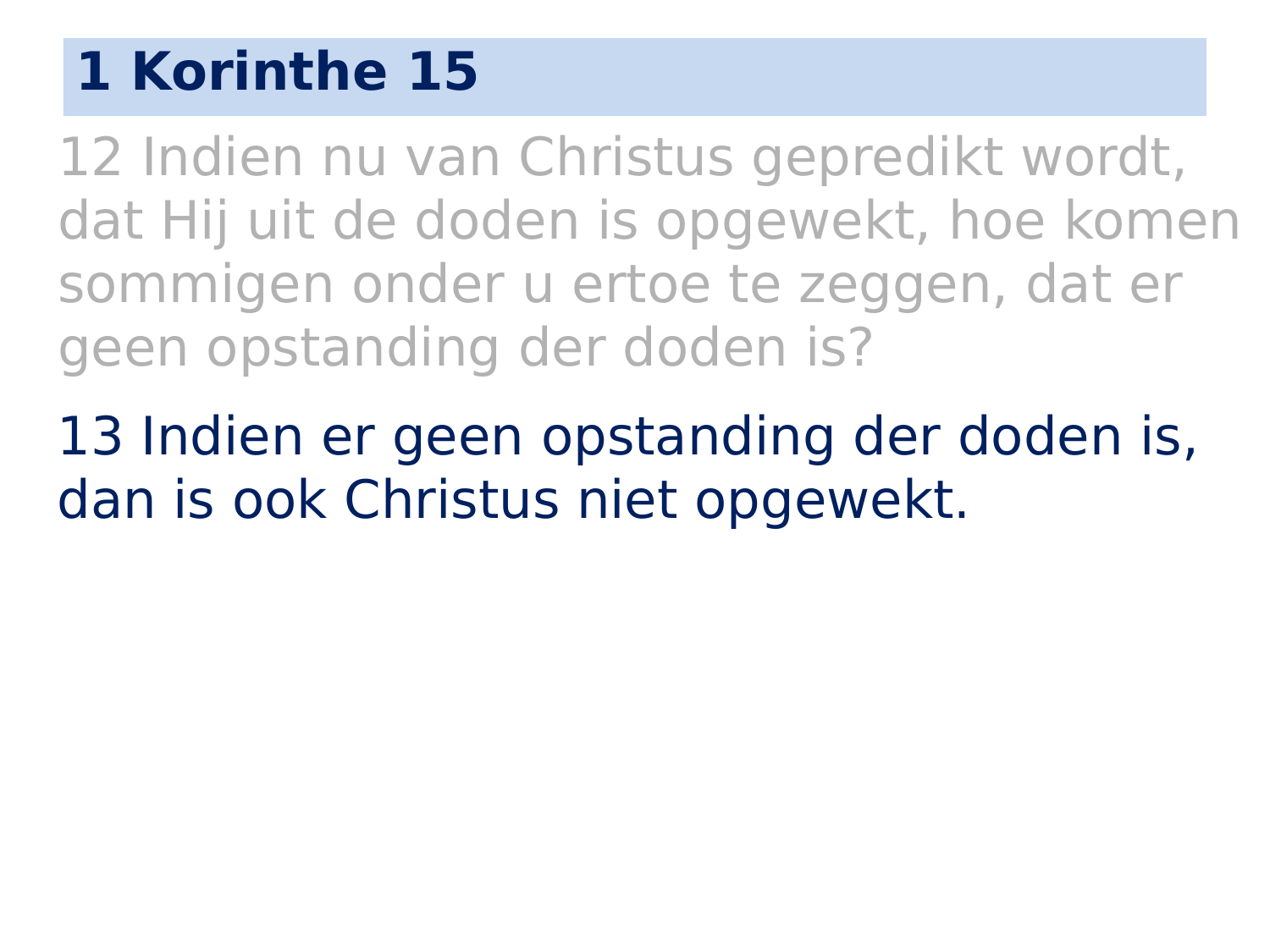

1 Korinthe 15
12 Indien nu van Christus gepredikt wordt, dat Hij uit de doden is opgewekt, hoe komen sommigen onder u ertoe te zeggen, dat er geen opstanding der doden is?

13 Indien er geen opstanding der doden is, dan is ook Christus niet opgewekt.